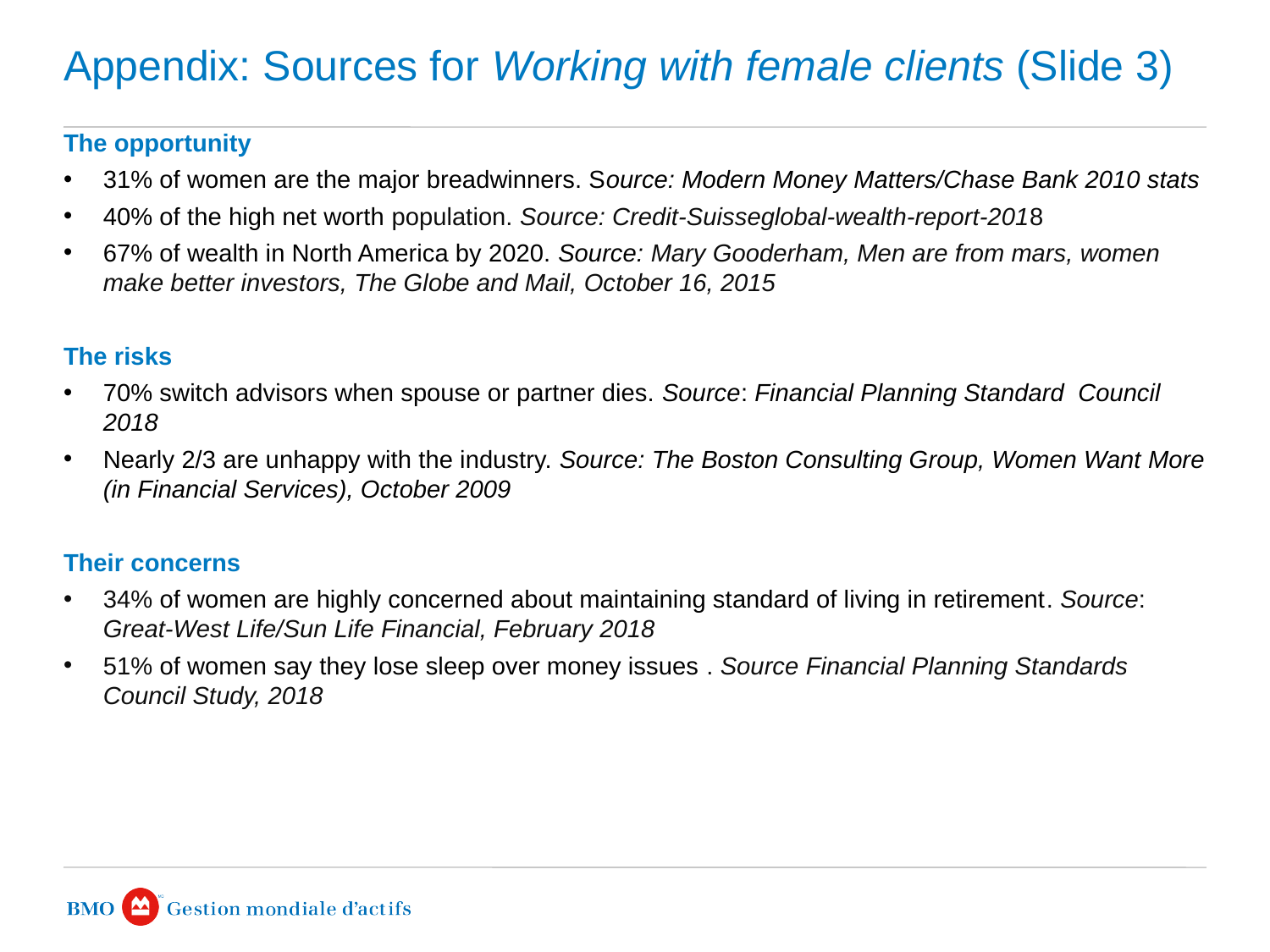

# Appendix: Sources for Working with female clients (Slide 3)
The opportunity
31% of women are the major breadwinners. Source: Modern Money Matters/Chase Bank 2010 stats
40% of the high net worth population. Source: Credit-Suisseglobal-wealth-report-2018
67% of wealth in North America by 2020. Source: Mary Gooderham, Men are from mars, women make better investors, The Globe and Mail, October 16, 2015

The risks
70% switch advisors when spouse or partner dies. Source: Financial Planning Standard  Council 2018
Nearly 2/3 are unhappy with the industry. Source: The Boston Consulting Group, Women Want More (in Financial Services), October 2009

Their concerns
34% of women are highly concerned about maintaining standard of living in retirement. Source: Great-West Life/Sun Life Financial, February 2018
51% of women say they lose sleep over money issues . Source Financial Planning Standards Council Study, 2018